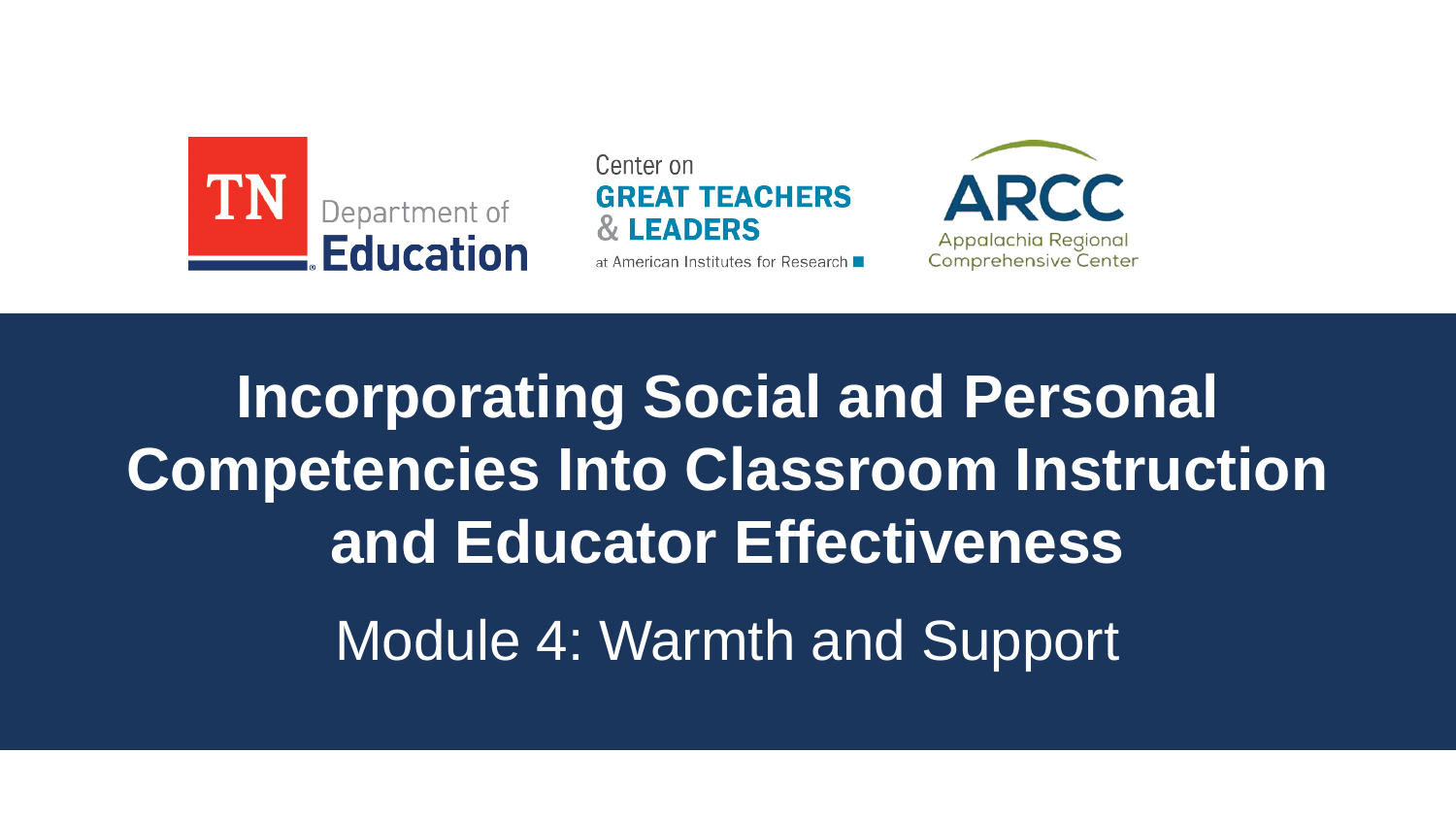

# Incorporating Social and Personal Competencies Into Classroom Instruction and Educator Effectiveness
Module 4: Warmth and Support